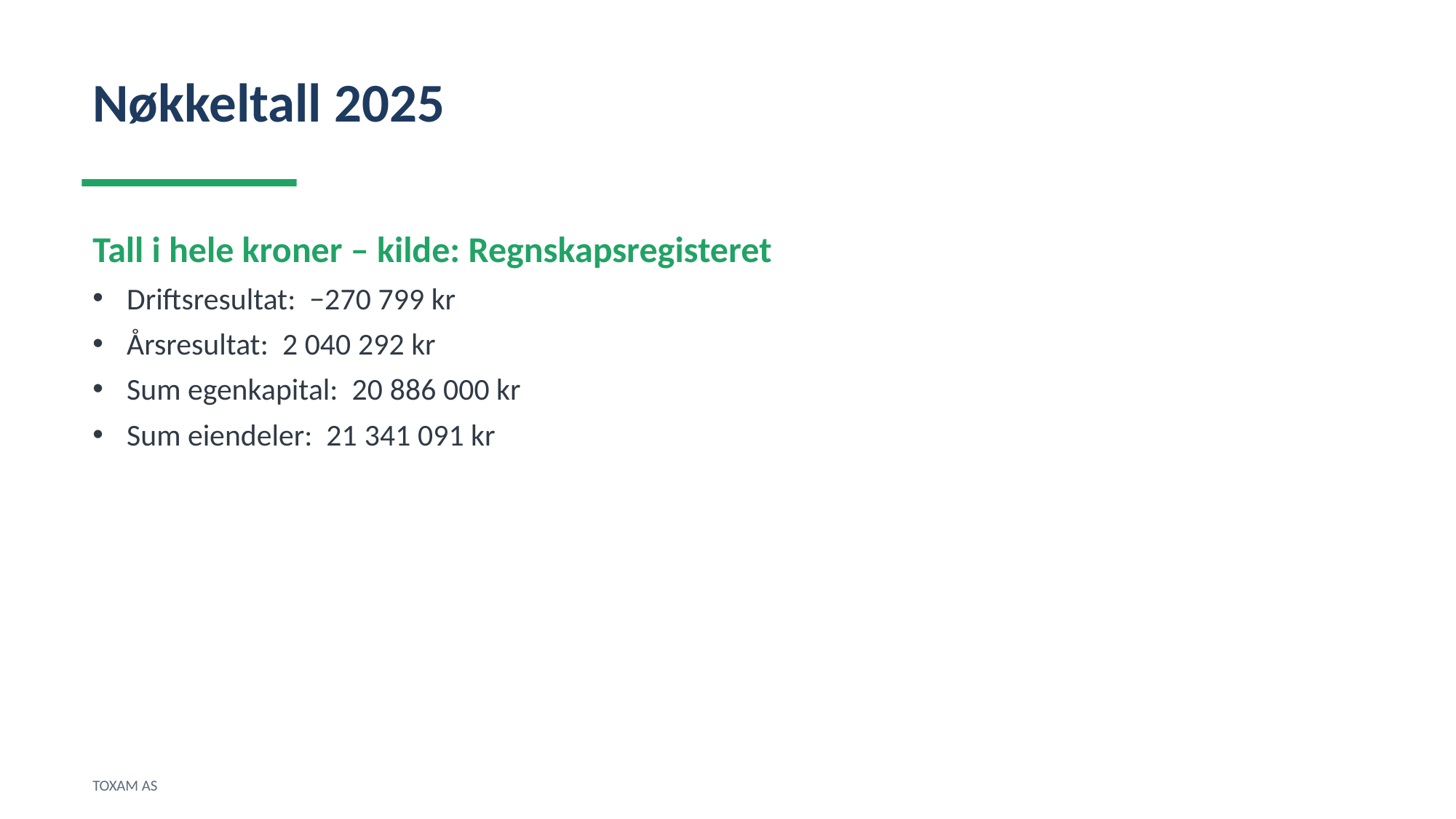

Nøkkeltall 2025

Tall i hele kroner – kilde: Regnskapsregisteret
Driftsresultat:  −270 799 kr
Årsresultat:  2 040 292 kr
Sum egenkapital:  20 886 000 kr
Sum eiendeler:  21 341 091 kr
TOXAM AS